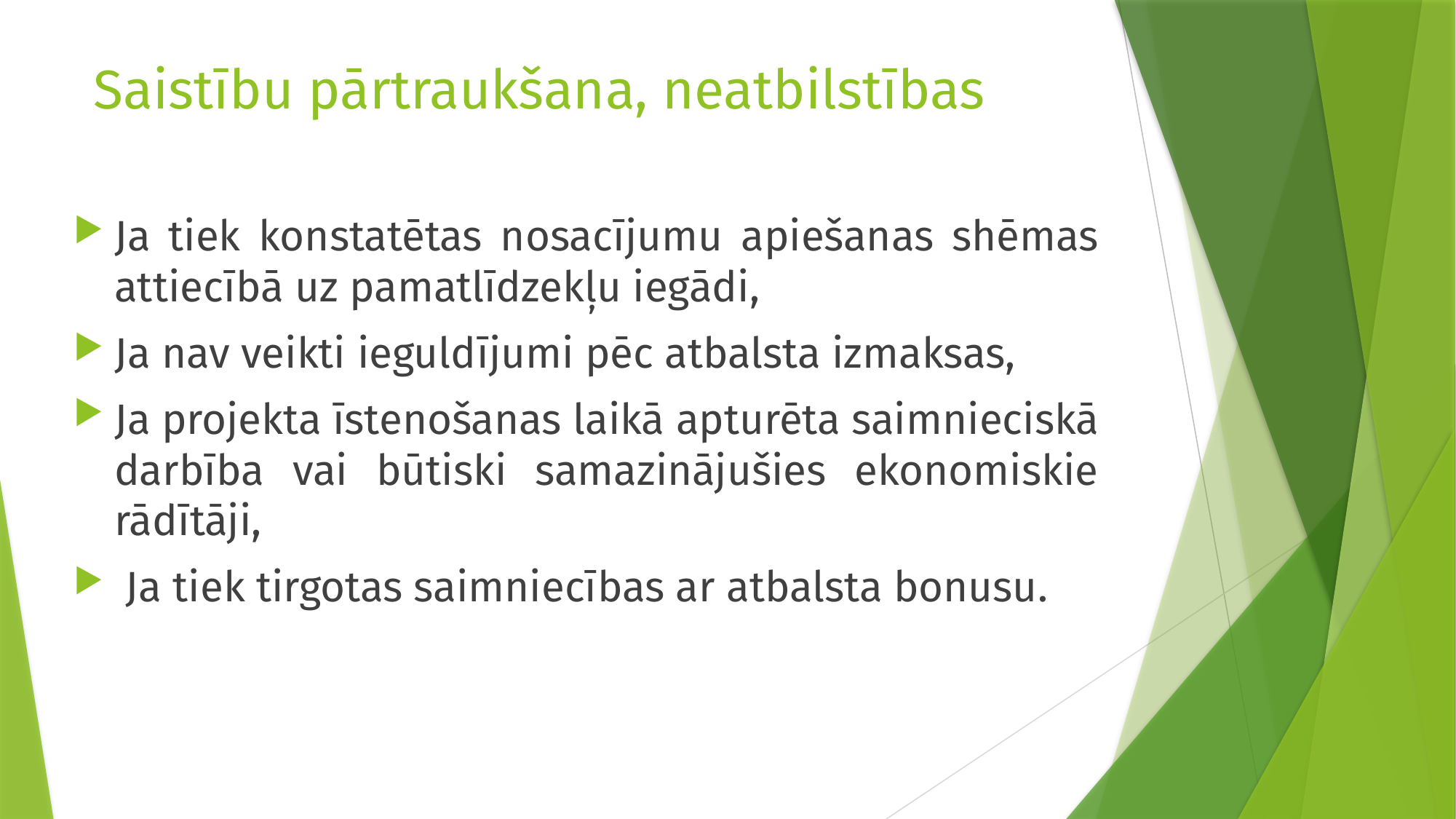

# Saistību pārtraukšana, neatbilstības
Ja tiek konstatētas nosacījumu apiešanas shēmas attiecībā uz pamatlīdzekļu iegādi,
Ja nav veikti ieguldījumi pēc atbalsta izmaksas,
Ja projekta īstenošanas laikā apturēta saimnieciskā darbība vai būtiski samazinājušies ekonomiskie rādītāji,
 Ja tiek tirgotas saimniecības ar atbalsta bonusu.